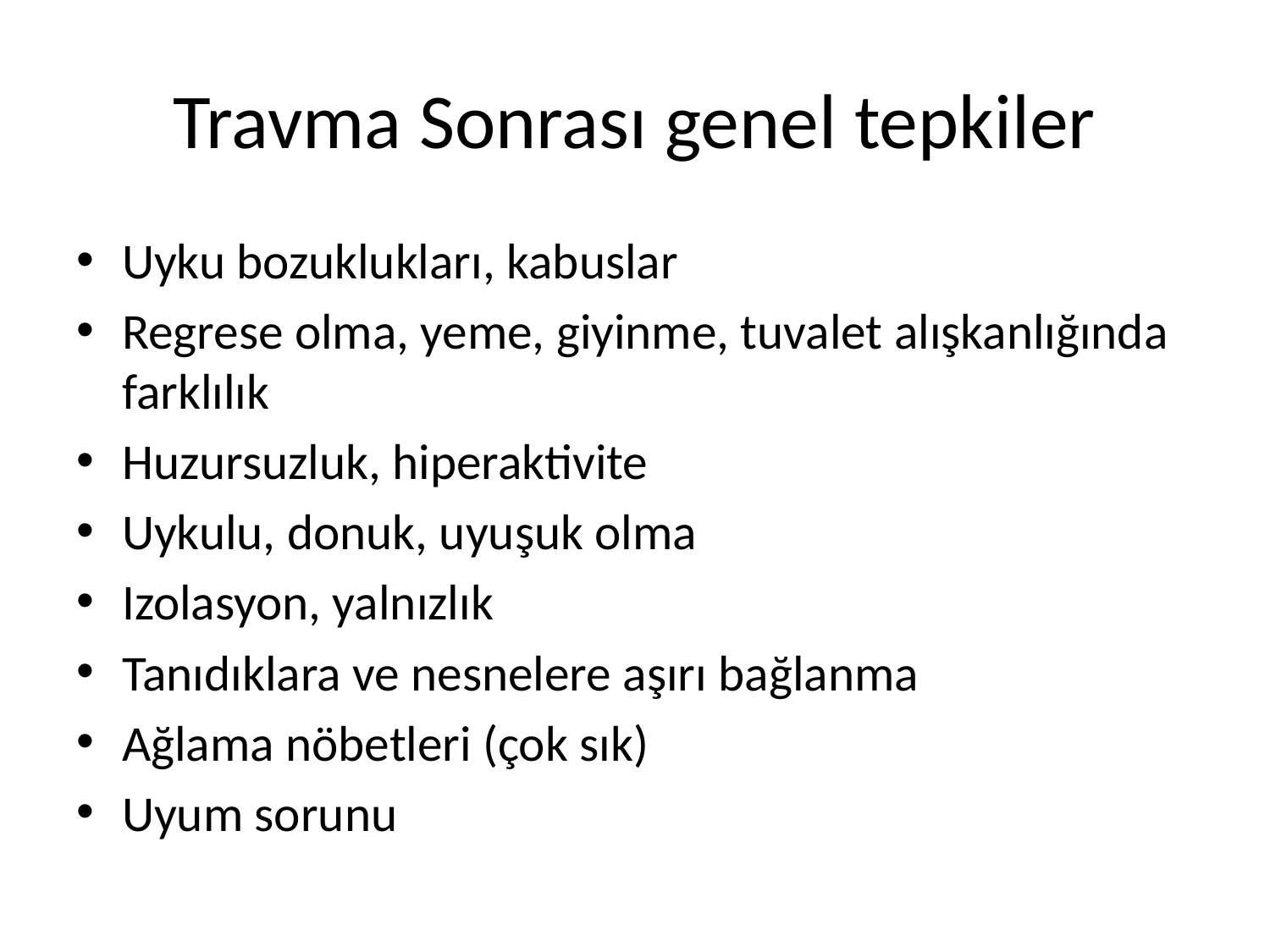

# Travma Sonrası genel tepkiler
Uyku bozuklukları, kabuslar
Regrese olma, yeme, giyinme, tuvalet alışkanlığında farklılık
Huzursuzluk, hiperaktivite
Uykulu, donuk, uyuşuk olma
Izolasyon, yalnızlık
Tanıdıklara ve nesnelere aşırı bağlanma
Ağlama nöbetleri (çok sık)
Uyum sorunu